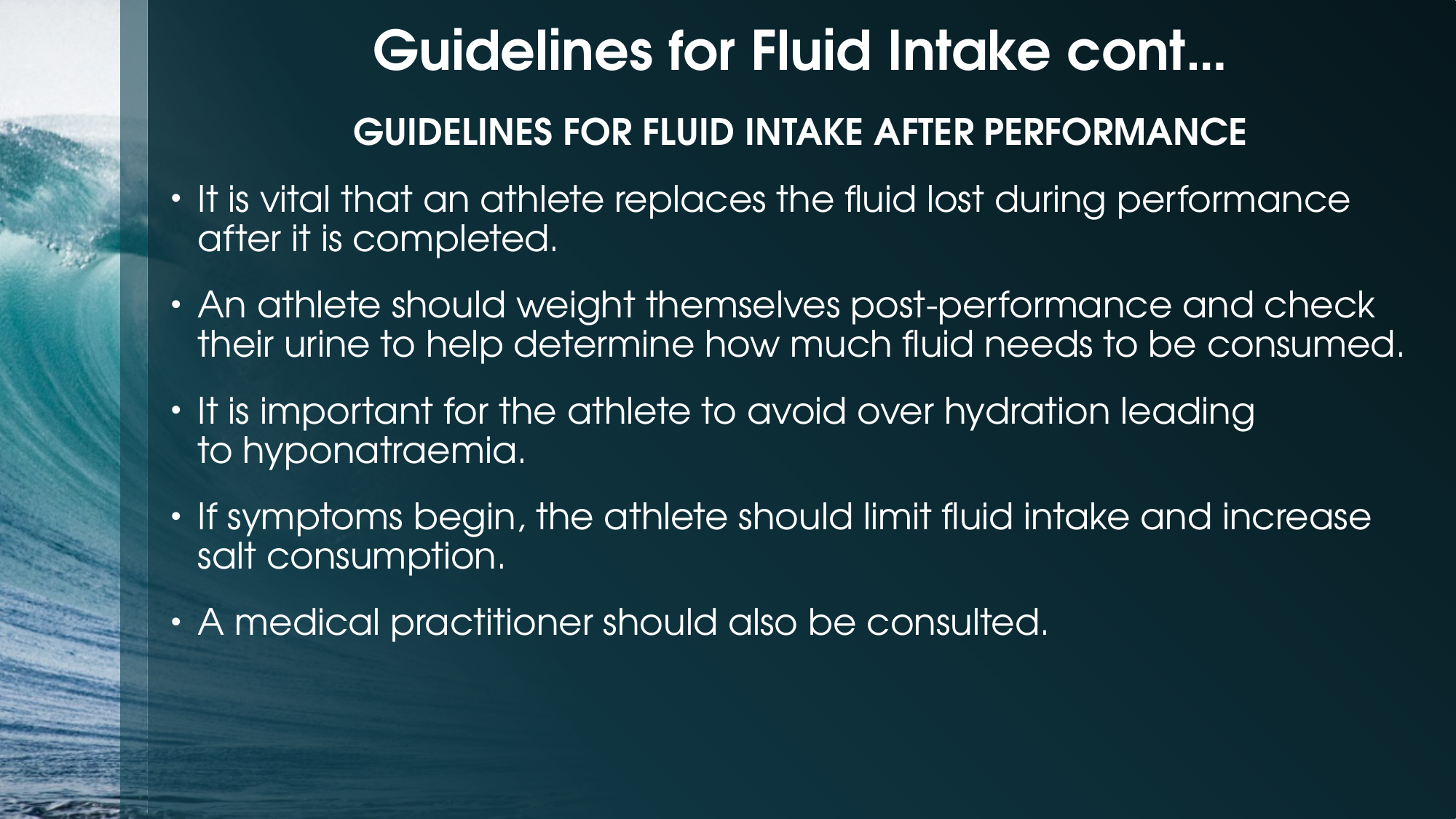

# Guidelines for Fluid Intake cont…
GUIDELINES FOR FLUID INTAKE AFTER PERFORMANCE
It is vital that an athlete replaces the fluid lost during performance after it is completed.
An athlete should weight themselves post-performance and check their urine to help determine how much fluid needs to be consumed.
It is important for the athlete to avoid over hydration leading to hyponatraemia.
If symptoms begin, the athlete should limit fluid intake and increase salt consumption.
A medical practitioner should also be consulted.